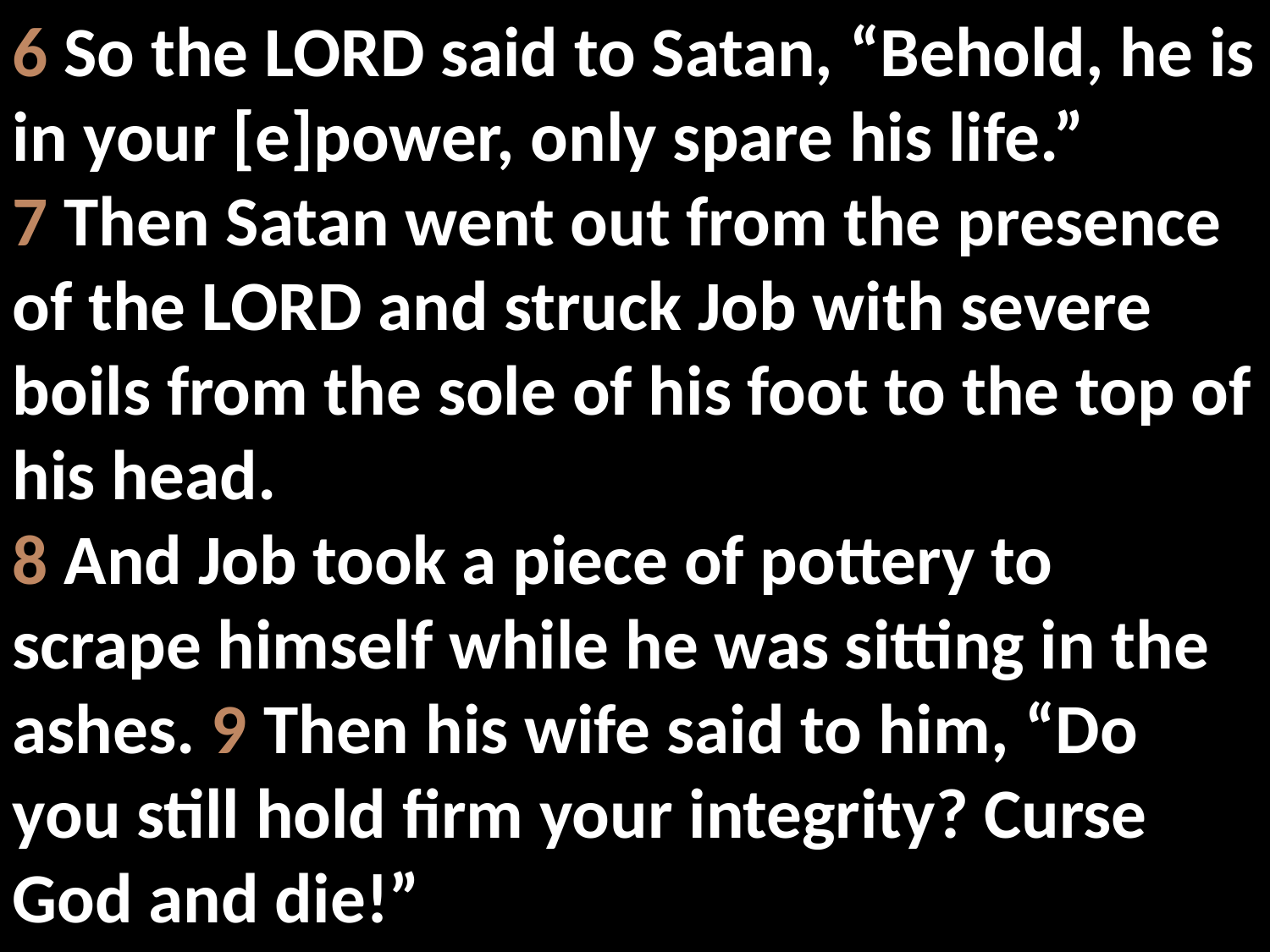

6 So the LORD said to Satan, “Behold, he is in your [e]power, only spare his life.”
7 Then Satan went out from the presence of the LORD and struck Job with severe boils from the sole of his foot to the top of his head.
8 And Job took a piece of pottery to scrape himself while he was sitting in the ashes. 9 Then his wife said to him, “Do you still hold firm your integrity? Curse God and die!”